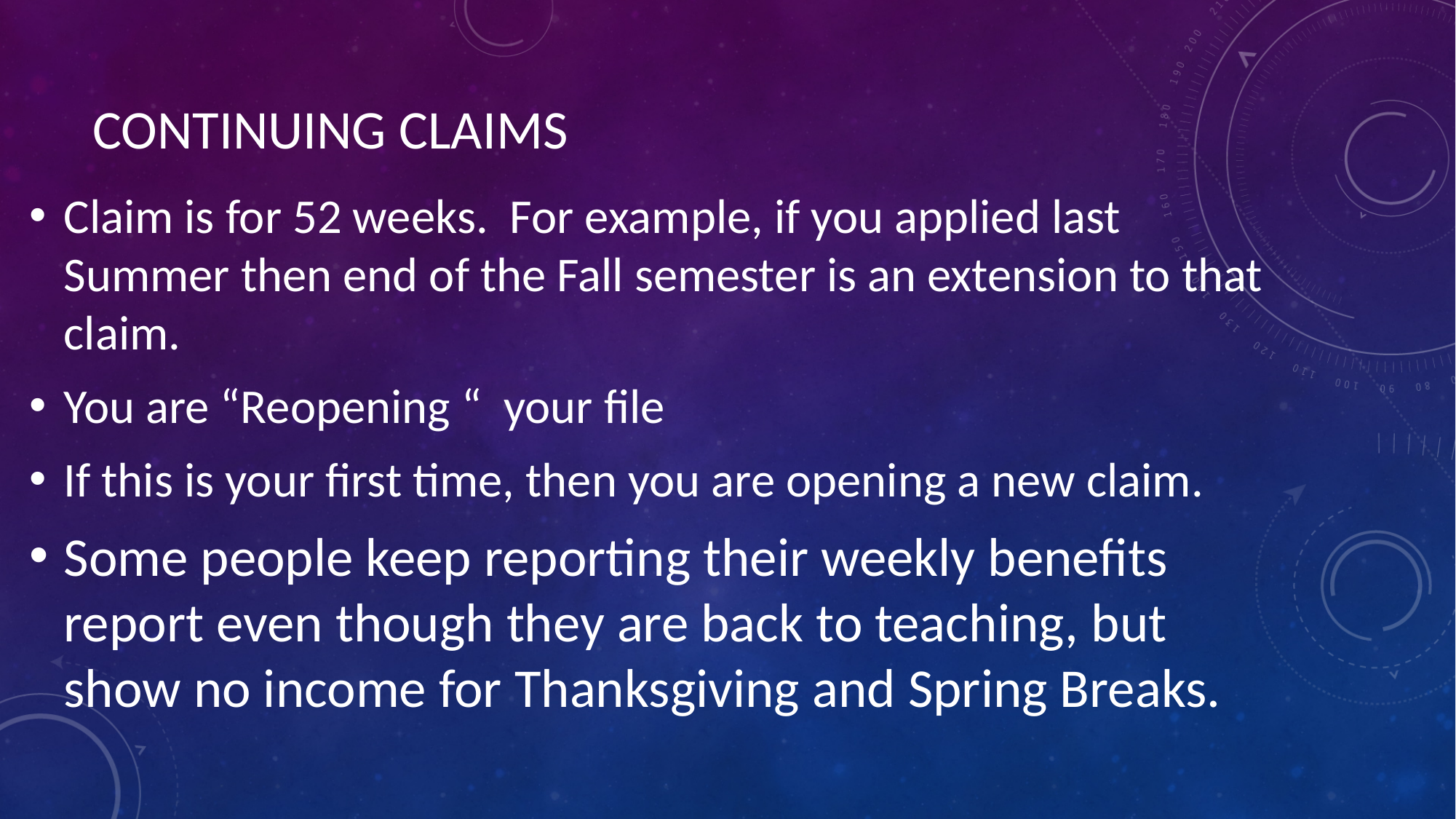

# Continuing Claims
Claim is for 52 weeks.  For example, if you applied last Summer then end of the Fall semester is an extension to that claim.
You are “Reopening “  your file
If this is your first time, then you are opening a new claim.
Some people keep reporting their weekly benefits report even though they are back to teaching, but show no income for Thanksgiving and Spring Breaks.